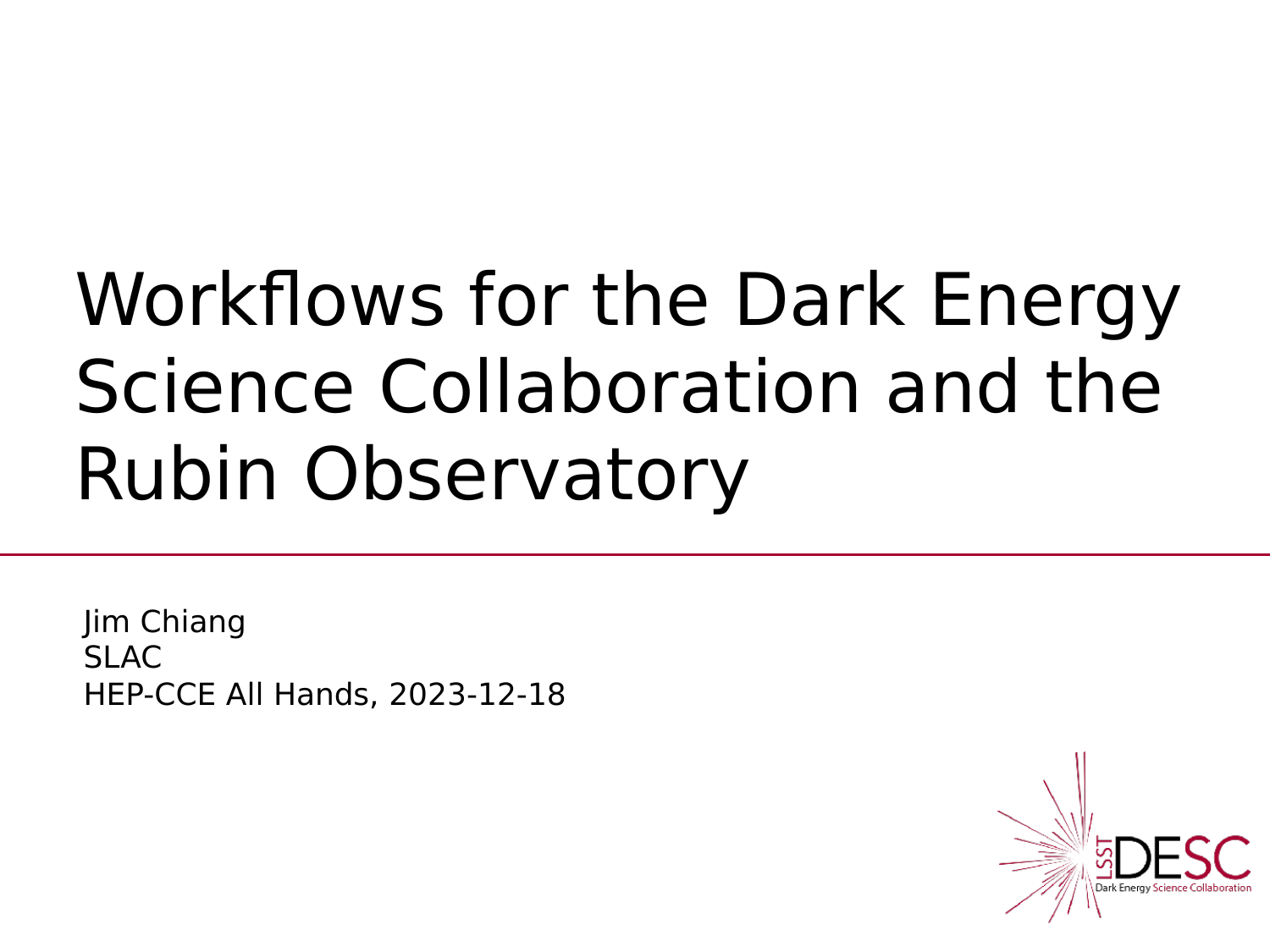

# Workflows for the Dark Energy Science Collaboration and the Rubin Observatory
Jim Chiang
SLAC
HEP-CCE All Hands, 2023-12-18